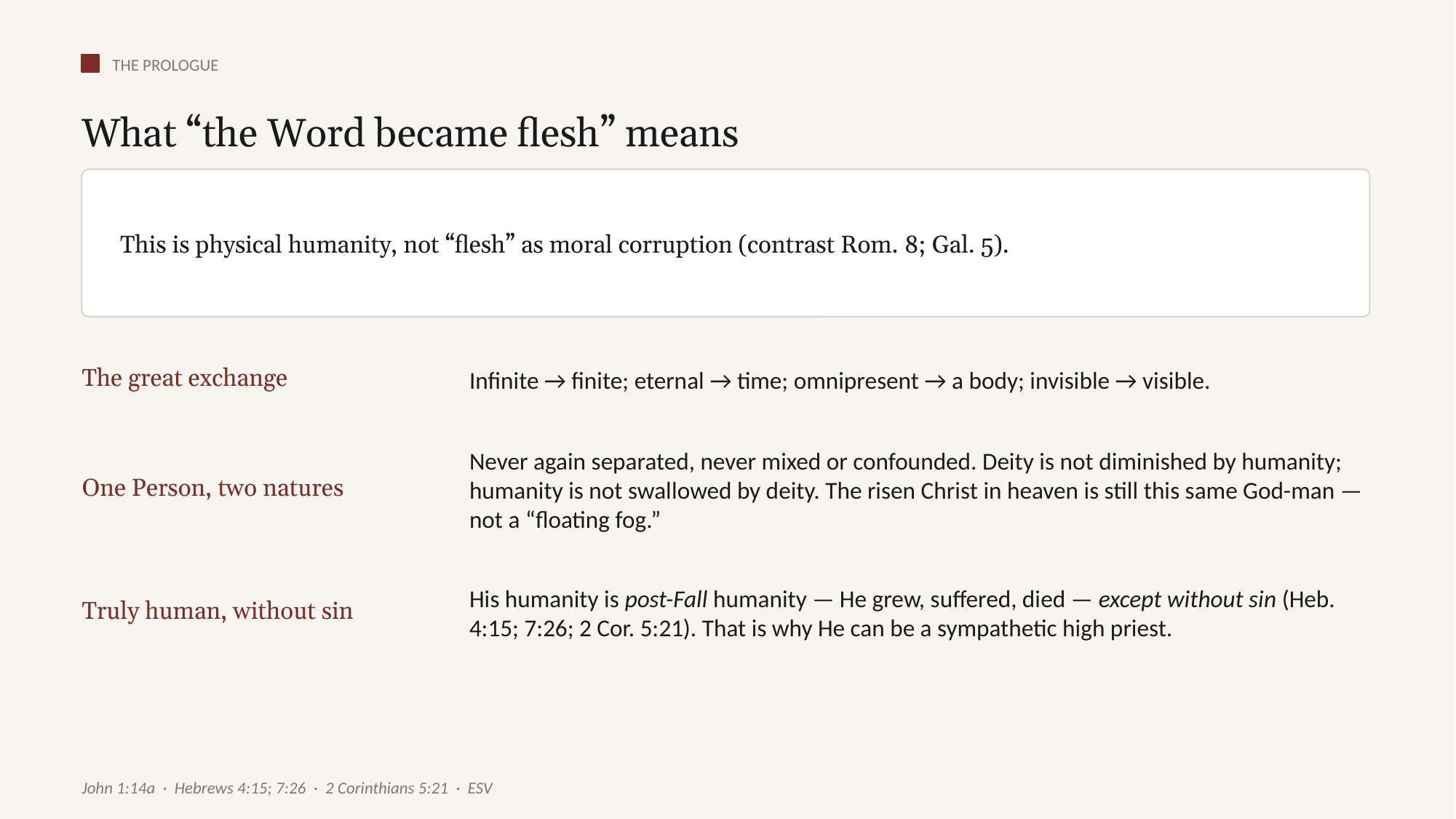

THE PROLOGUE

What “the Word became flesh” means

This is physical humanity, not “flesh” as moral corruption (contrast Rom. 8; Gal. 5).
The great exchange
Infinite → finite; eternal → time; omnipresent → a body; invisible → visible.
One Person, two natures
Never again separated, never mixed or confounded. Deity is not diminished by humanity; humanity is not swallowed by deity. The risen Christ in heaven is still this same God-man — not a “floating fog.”
Truly human, without sin
His humanity is post-Fall humanity — He grew, suffered, died — except without sin (Heb. 4:15; 7:26; 2 Cor. 5:21). That is why He can be a sympathetic high priest.
John 1:14a  ·  Hebrews 4:15; 7:26  ·  2 Corinthians 5:21  ·  ESV